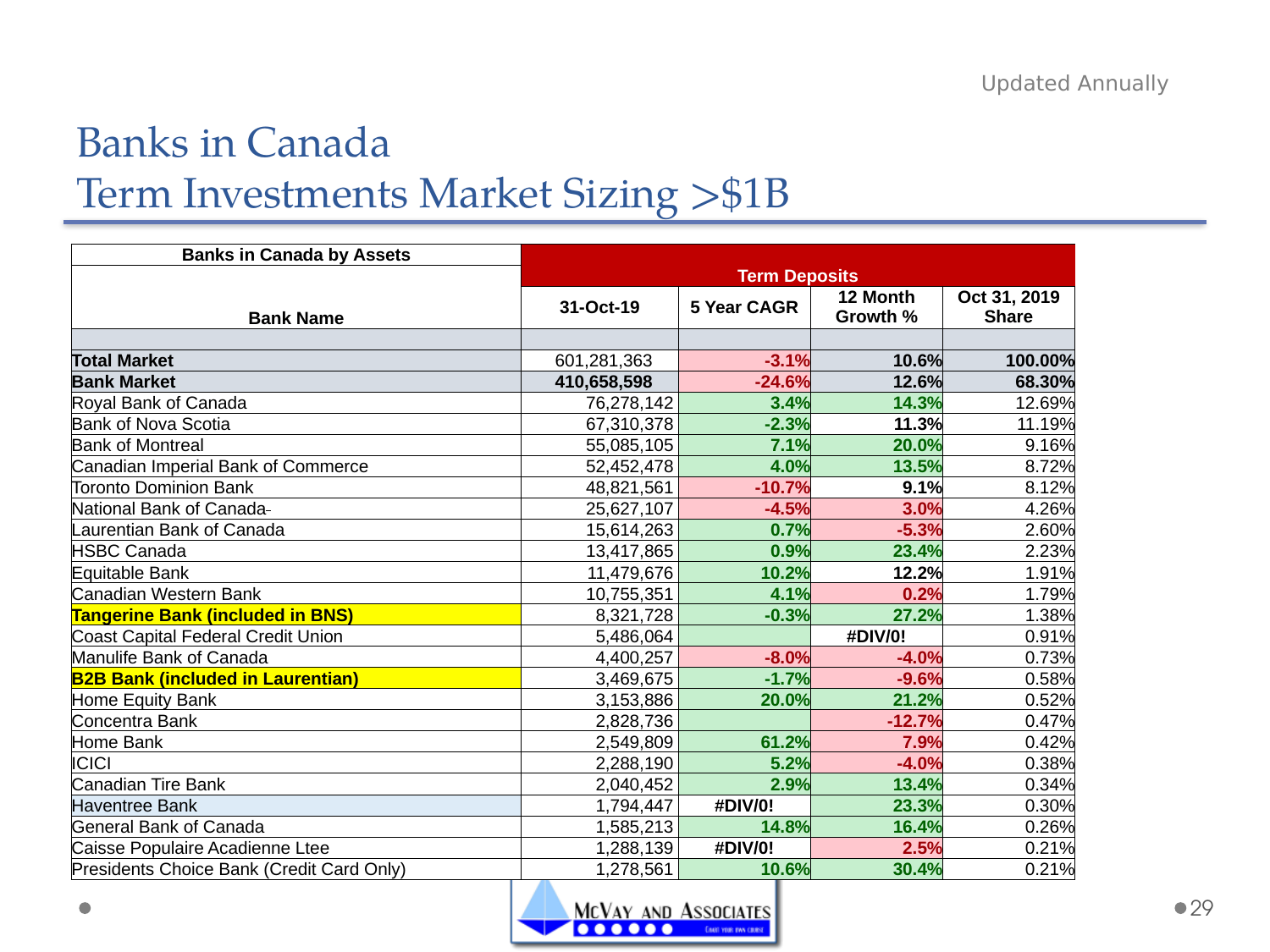

# Banks in Canada Term Investments Market Sizing >$1B
Updated Annually
| Banks in Canada by Assets | Term Deposits |  |  |  |
| --- | --- | --- | --- | --- |
| Bank Name |  |  |  |  |
|  | 31-Oct-19 | 5 Year CAGR | 12 Month Growth % | Oct 31, 2019 Share |
|  |  |  |  |  |
| Total Market | 601,281,363 | -3.1% | 10.6% | 100.00% |
| Bank Market | 410,658,598 | -24.6% | 12.6% | 68.30% |
| Royal Bank of Canada | 76,278,142 | 3.4% | 14.3% | 12.69% |
| Bank of Nova Scotia | 67,310,378 | -2.3% | 11.3% | 11.19% |
| Bank of Montreal | 55,085,105 | 7.1% | 20.0% | 9.16% |
| Canadian Imperial Bank of Commerce | 52,452,478 | 4.0% | 13.5% | 8.72% |
| Toronto Dominion Bank | 48,821,561 | -10.7% | 9.1% | 8.12% |
| National Bank of Canada | 25,627,107 | -4.5% | 3.0% | 4.26% |
| Laurentian Bank of Canada | 15,614,263 | 0.7% | -5.3% | 2.60% |
| HSBC Canada | 13,417,865 | 0.9% | 23.4% | 2.23% |
| Equitable Bank | 11,479,676 | 10.2% | 12.2% | 1.91% |
| Canadian Western Bank | 10,755,351 | 4.1% | 0.2% | 1.79% |
| Tangerine Bank (included in BNS) | 8,321,728 | -0.3% | 27.2% | 1.38% |
| Coast Capital Federal Credit Union | 5,486,064 |  | #DIV/0! | 0.91% |
| Manulife Bank of Canada | 4,400,257 | -8.0% | -4.0% | 0.73% |
| B2B Bank (included in Laurentian) | 3,469,675 | -1.7% | -9.6% | 0.58% |
| Home Equity Bank | 3,153,886 | 20.0% | 21.2% | 0.52% |
| Concentra Bank | 2,828,736 |  | -12.7% | 0.47% |
| Home Bank | 2,549,809 | 61.2% | 7.9% | 0.42% |
| ICICI | 2,288,190 | 5.2% | -4.0% | 0.38% |
| Canadian Tire Bank | 2,040,452 | 2.9% | 13.4% | 0.34% |
| Haventree Bank | 1,794,447 | #DIV/0! | 23.3% | 0.30% |
| General Bank of Canada | 1,585,213 | 14.8% | 16.4% | 0.26% |
| Caisse Populaire Acadienne Ltee | 1,288,139 | #DIV/0! | 2.5% | 0.21% |
| Presidents Choice Bank (Credit Card Only) | 1,278,561 | 10.6% | 30.4% | 0.21% |

29